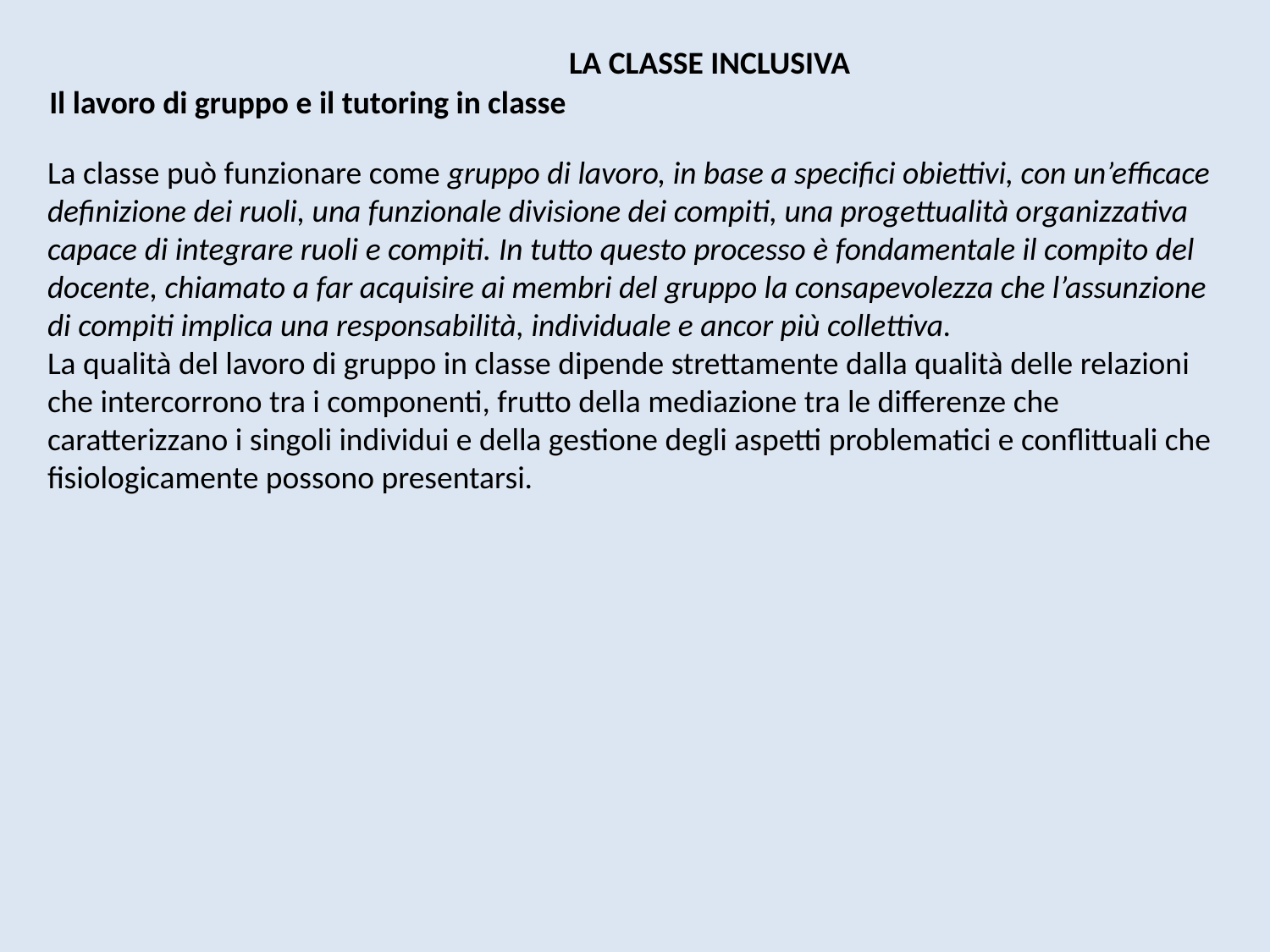

LA CLASSE INCLUSIVA
Il lavoro di gruppo e il tutoring in classe
La classe può funzionare come gruppo di lavoro, in base a specifici obiettivi, con un’efficace definizione dei ruoli, una funzionale divisione dei compiti, una progettualità organizzativa capace di integrare ruoli e compiti. In tutto questo processo è fondamentale il compito del docente, chiamato a far acquisire ai membri del gruppo la consapevolezza che l’assunzione di compiti implica una responsabilità, individuale e ancor più collettiva.
La qualità del lavoro di gruppo in classe dipende strettamente dalla qualità delle relazioni che intercorrono tra i componenti, frutto della mediazione tra le differenze che caratterizzano i singoli individui e della gestione degli aspetti problematici e conflittuali che fisiologicamente possono presentarsi.